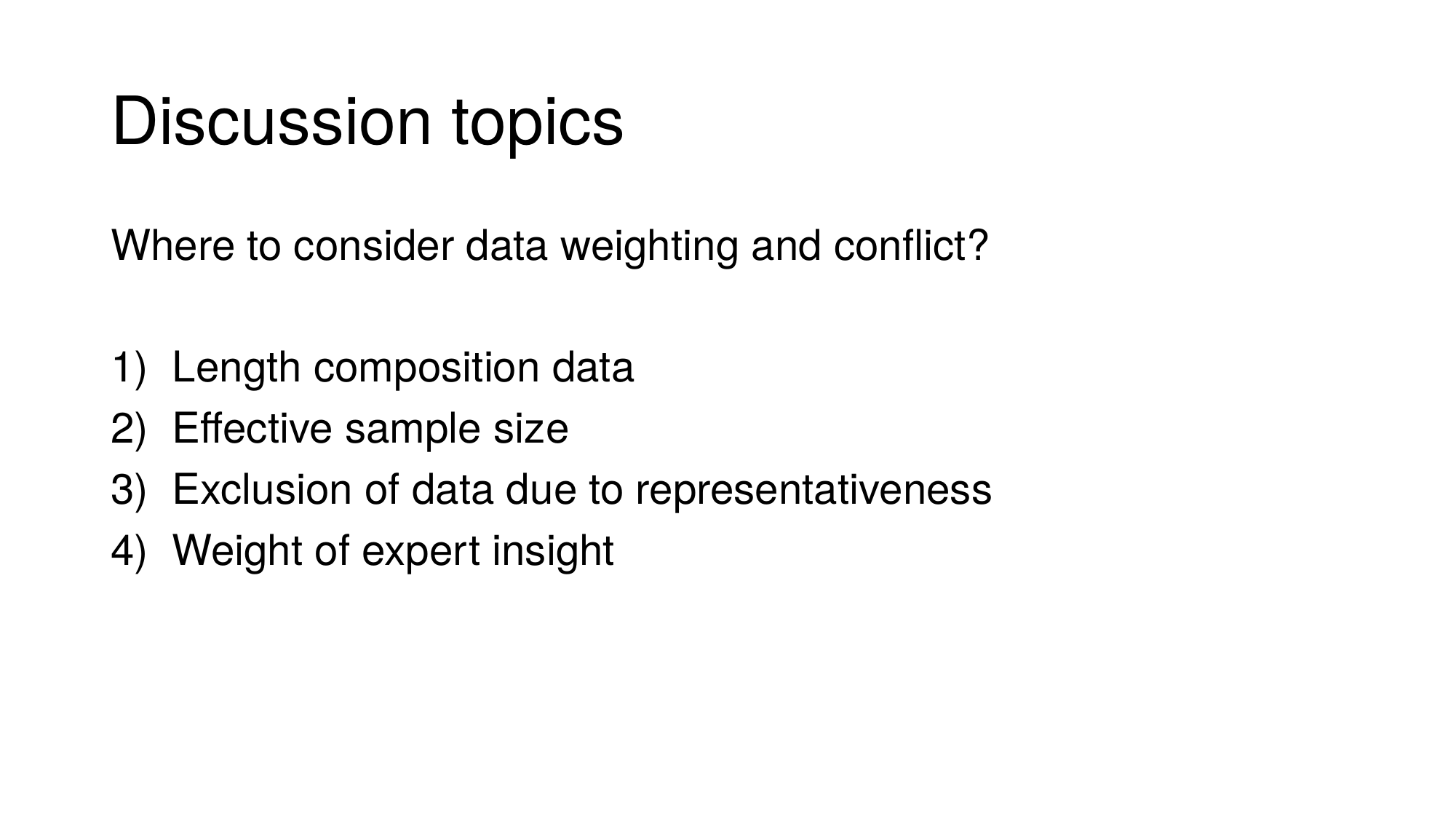

# Discussion topics
Where to consider data weighting and conflict?

Length composition data
Effective sample size
Exclusion of data due to representativeness
Weight of expert insight